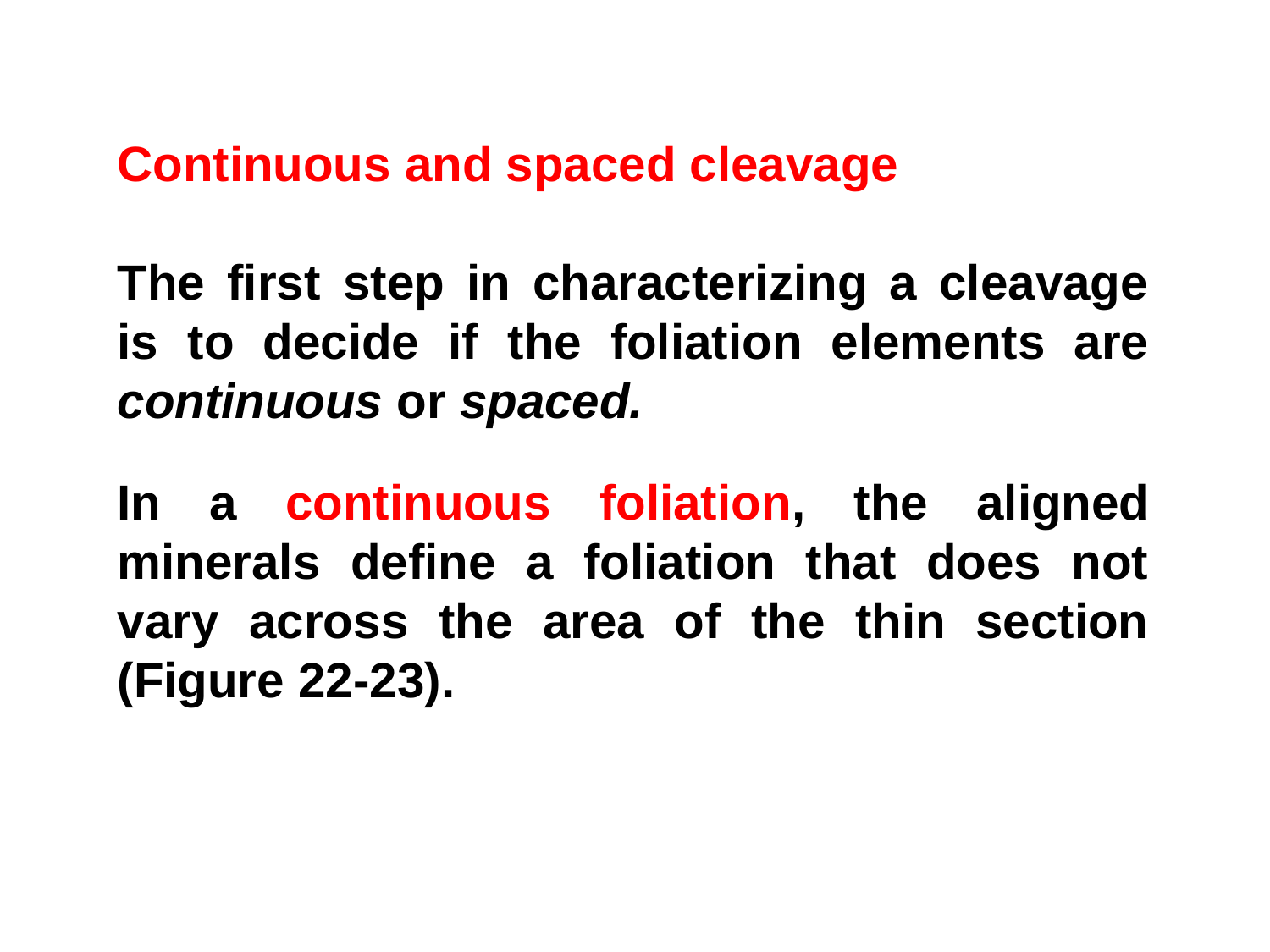

Continuous and spaced cleavage

The first step in characterizing a cleavage is to decide if the foliation elements are continuous or spaced.

In a continuous foliation, the aligned minerals define a foliation that does not vary across the area of the thin section (Figure 22-23).